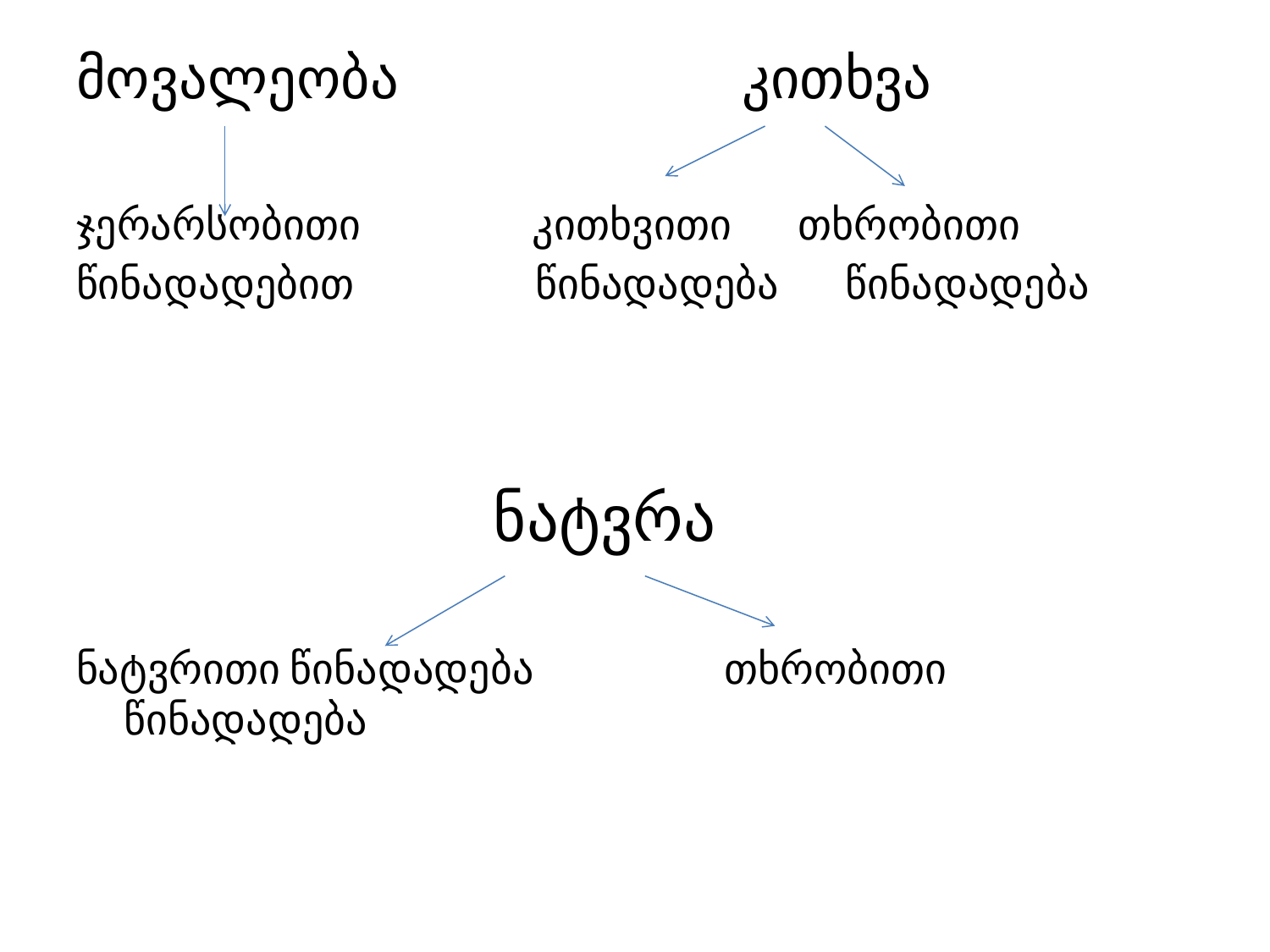

მოვალეობა                           კითხვა

ჯერარსობითი                  კითხვითი       თხრობითი
წინადადებით                   წინადადება       წინადადება

                             ნატვრა

ნატვრითი წინადადება                    თხრობითი წინადადება